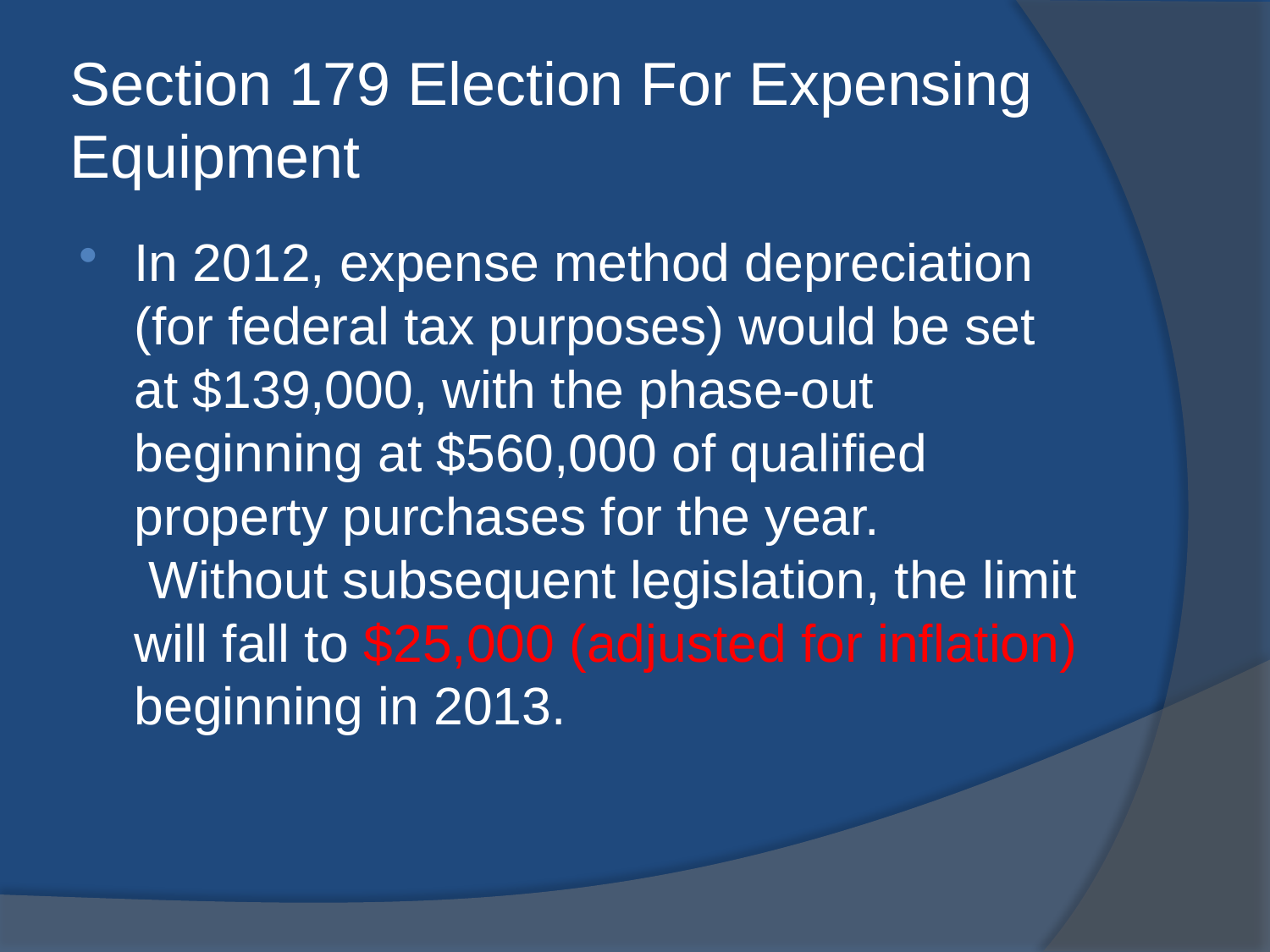

# Section 179 Election For Expensing Equipment
In 2012, expense method depreciation (for federal tax purposes) would be set at $139,000, with the phase-out beginning at $560,000 of qualified property purchases for the year.   Without subsequent legislation, the limit will fall to $25,000 (adjusted for inflation) beginning in 2013.